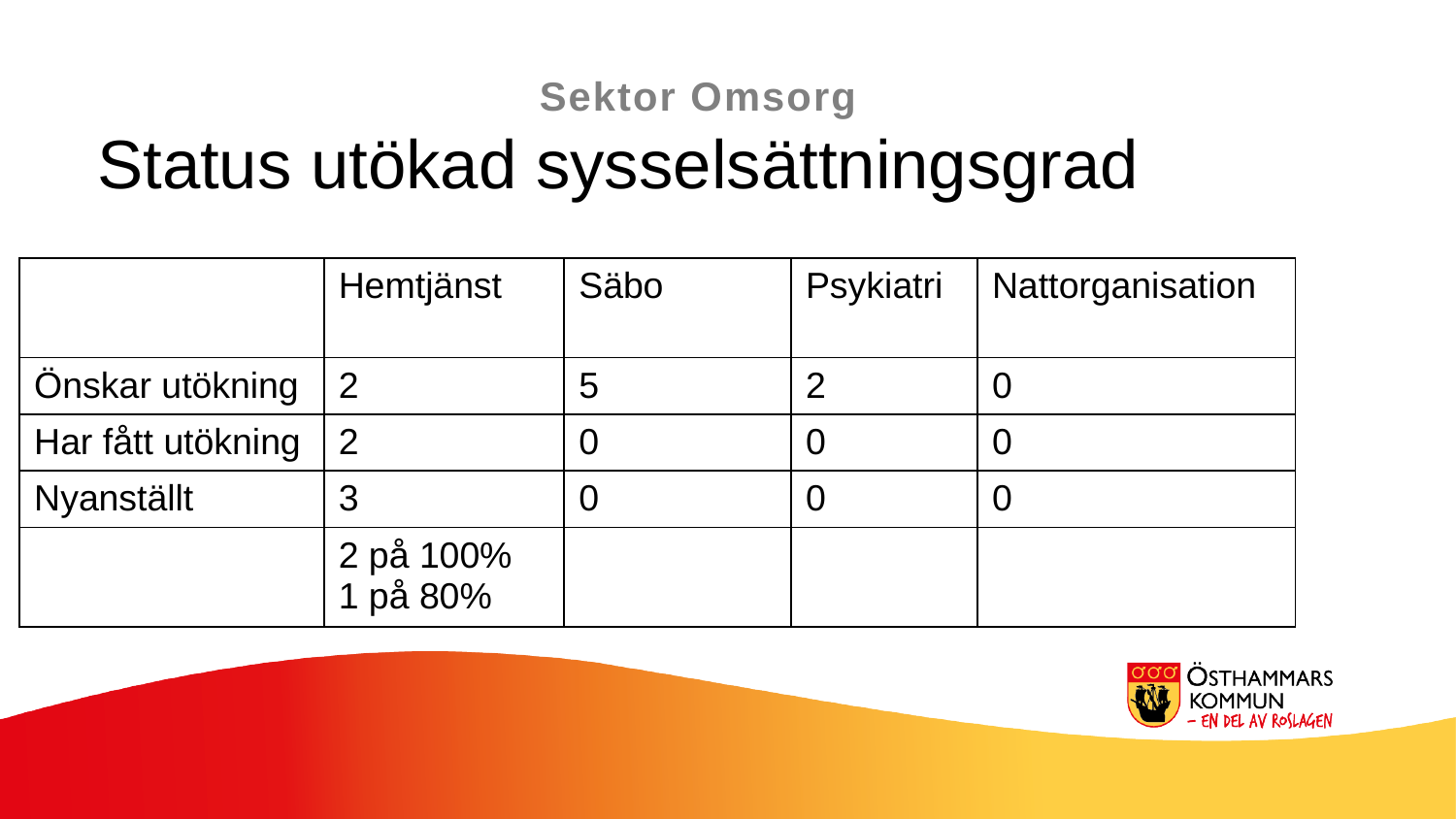

Sektor Omsorg
Status utökad sysselsättningsgrad
|  | Hemtjänst | Säbo | Psykiatri | Nattorganisation |
| --- | --- | --- | --- | --- |
| Önskar utökning | 2 | 5 | 2 | 0 |
| Har fått utökning | 2 | 0 | 0 | 0 |
| Nyanställt | 3 | 0 | 0 | 0 |
|  | 2 på 100% 1 på 80% |  |  |  |